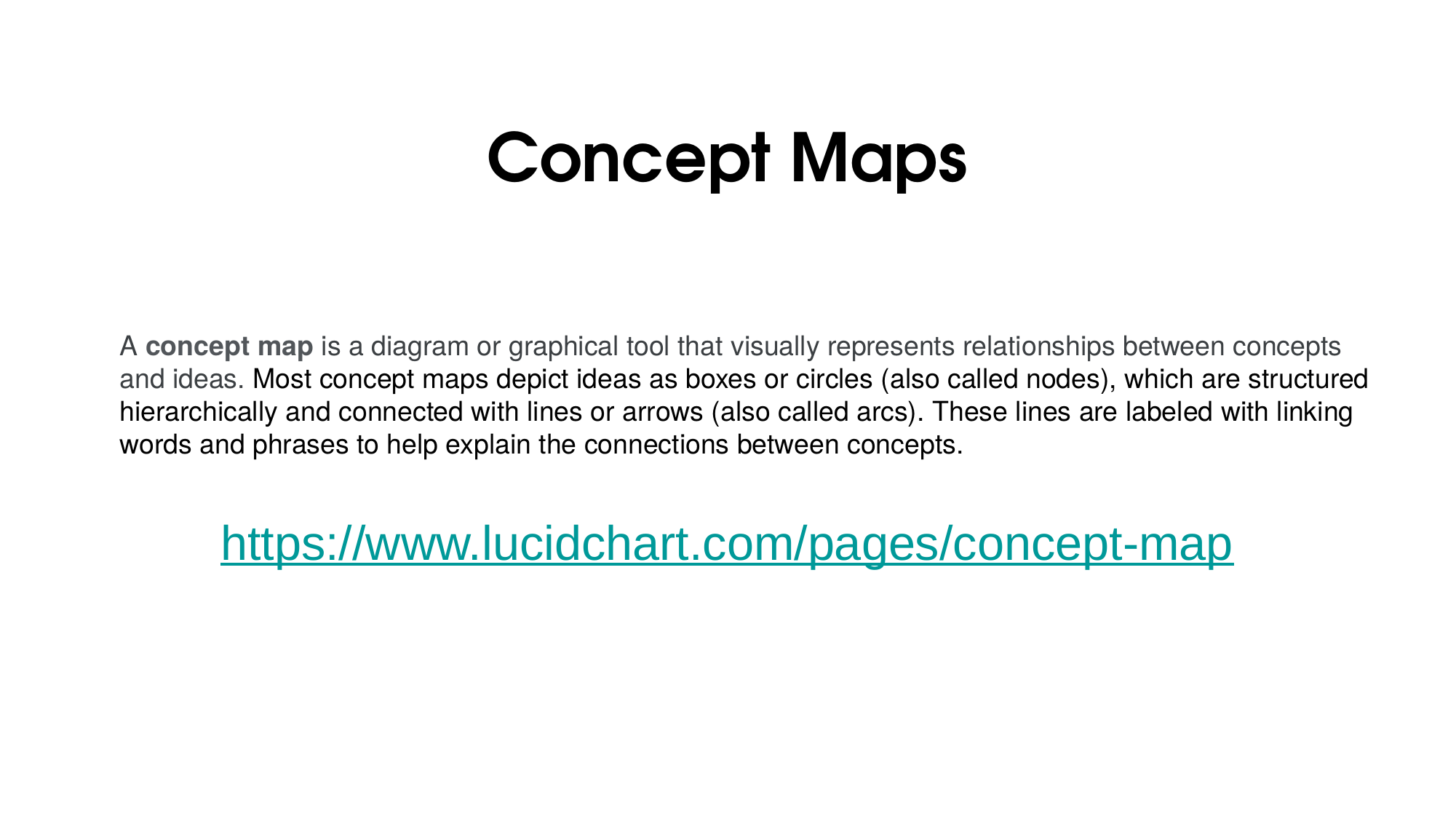

# Concept Maps
A concept map is a diagram or graphical tool that visually represents relationships between concepts and ideas. Most concept maps depict ideas as boxes or circles (also called nodes), which are structured hierarchically and connected with lines or arrows (also called arcs). These lines are labeled with linking words and phrases to help explain the connections between concepts.
https://www.lucidchart.com/pages/concept-map